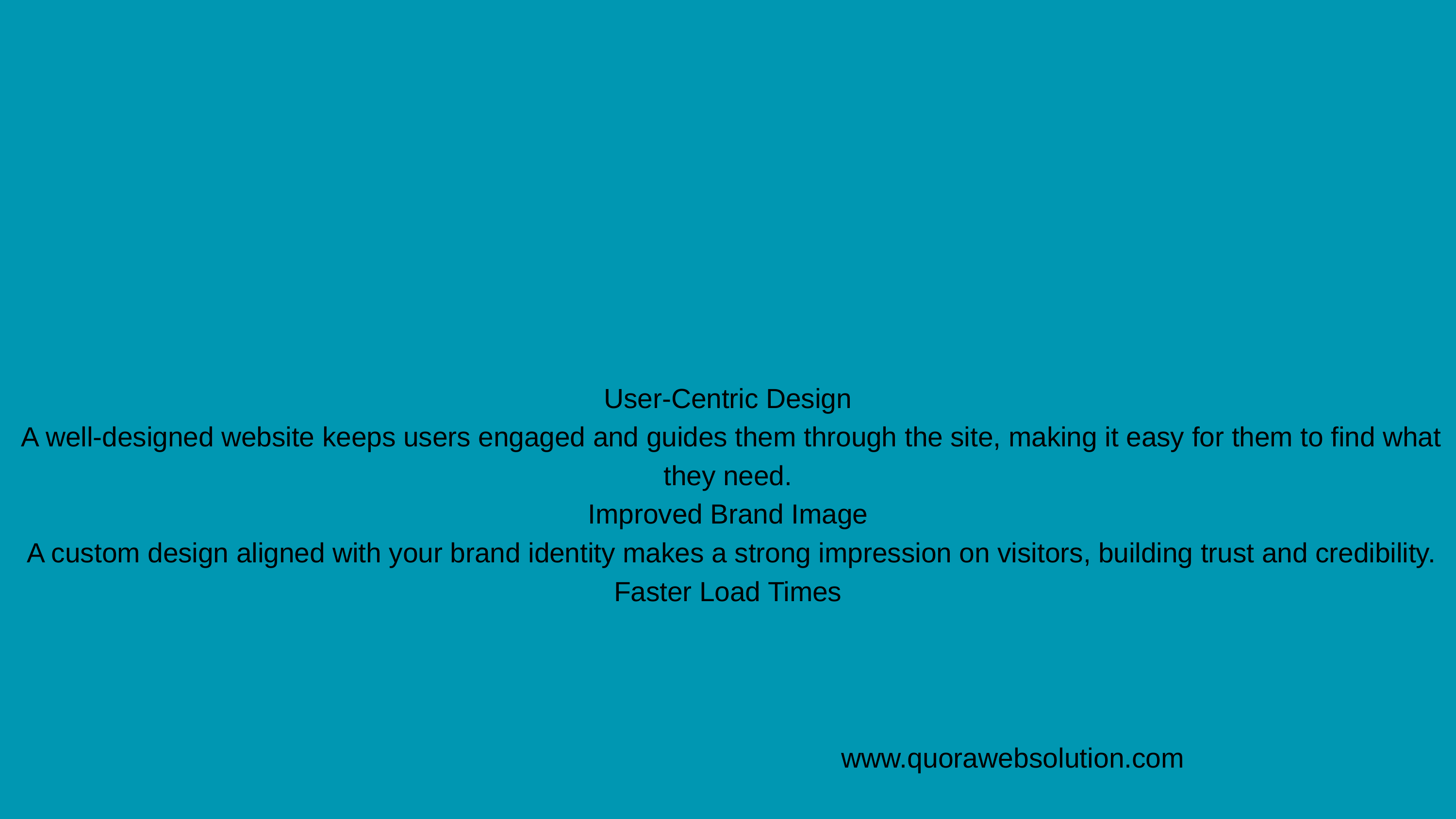

User-Centric Design
 A well-designed website keeps users engaged and guides them through the site, making it easy for them to find what they need.
Improved Brand Image
 A custom design aligned with your brand identity makes a strong impression on visitors, building trust and credibility.
Faster Load Times
www.quorawebsolution.com